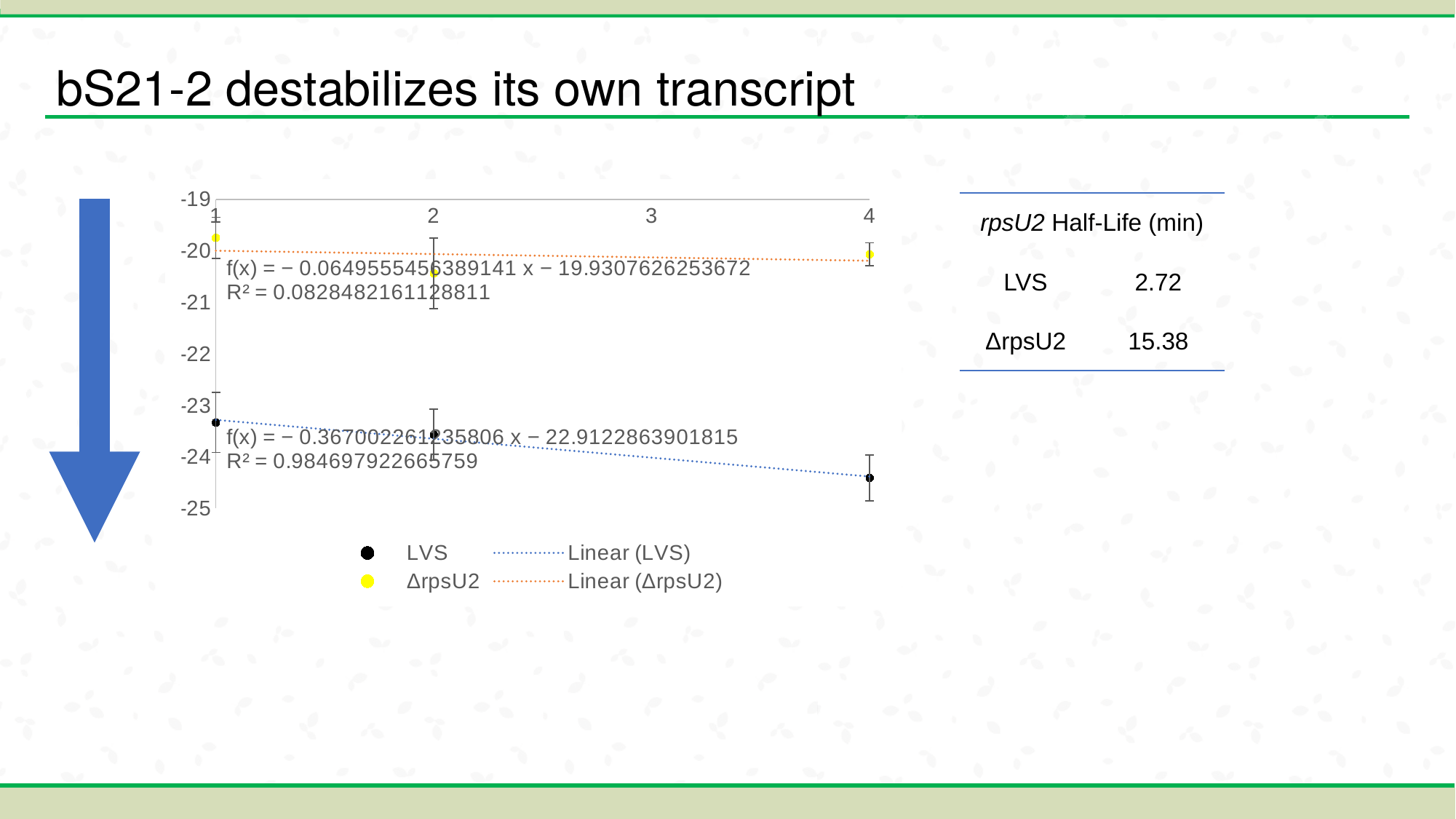

# bS21-2 destabilizes its own transcript
CV

### Chart

| Category | LVS | ΔrpsU2 |
|---|---|---|
CV
| rpsU2 Half-Life (min) |  |
| --- | --- |
| LVS | 2.72 |
| ΔrpsU2 | 15.38 |